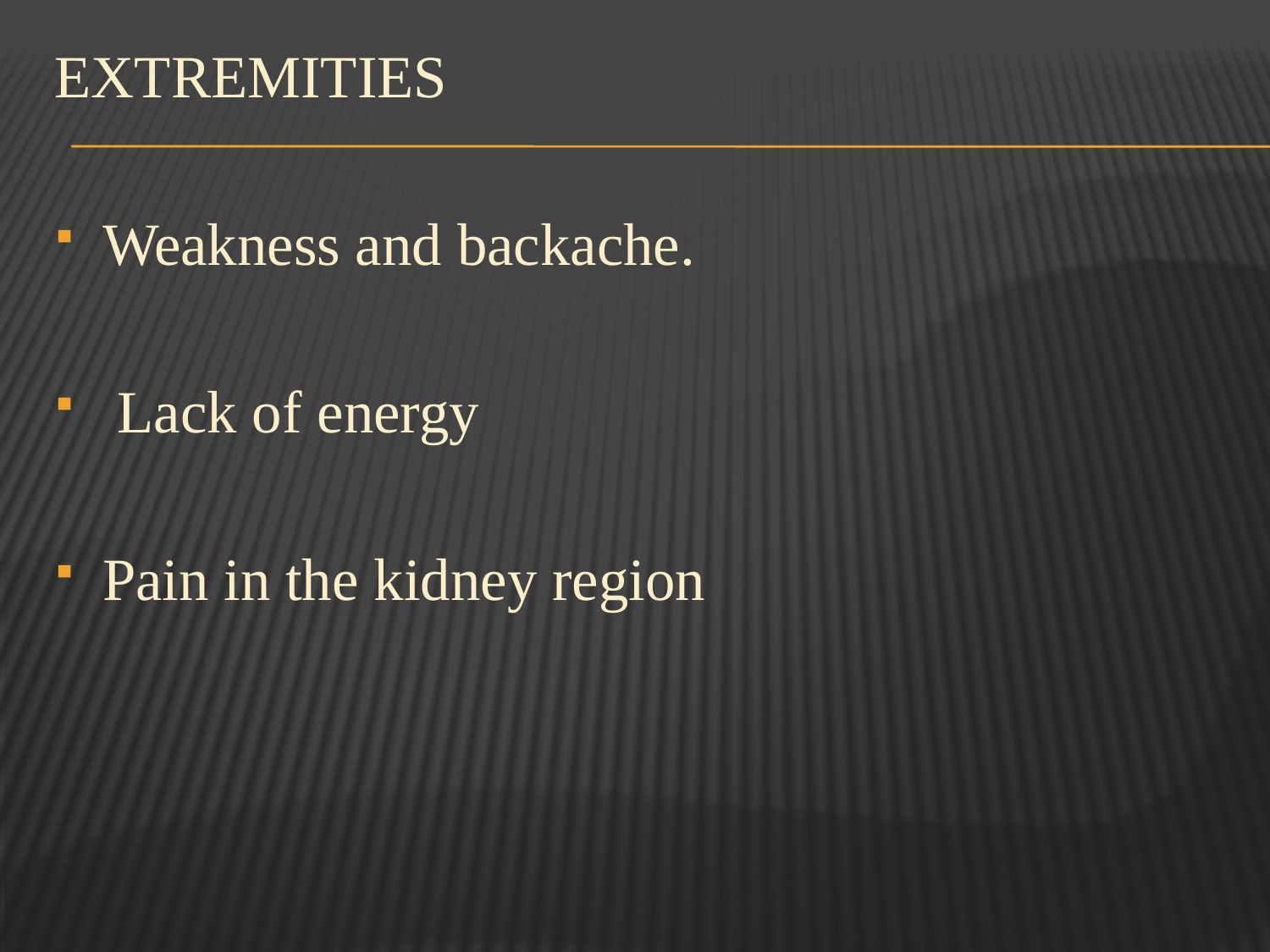

EXTREMITIES

Weakness and backache.

 Lack of energy

Pain in the kidney region